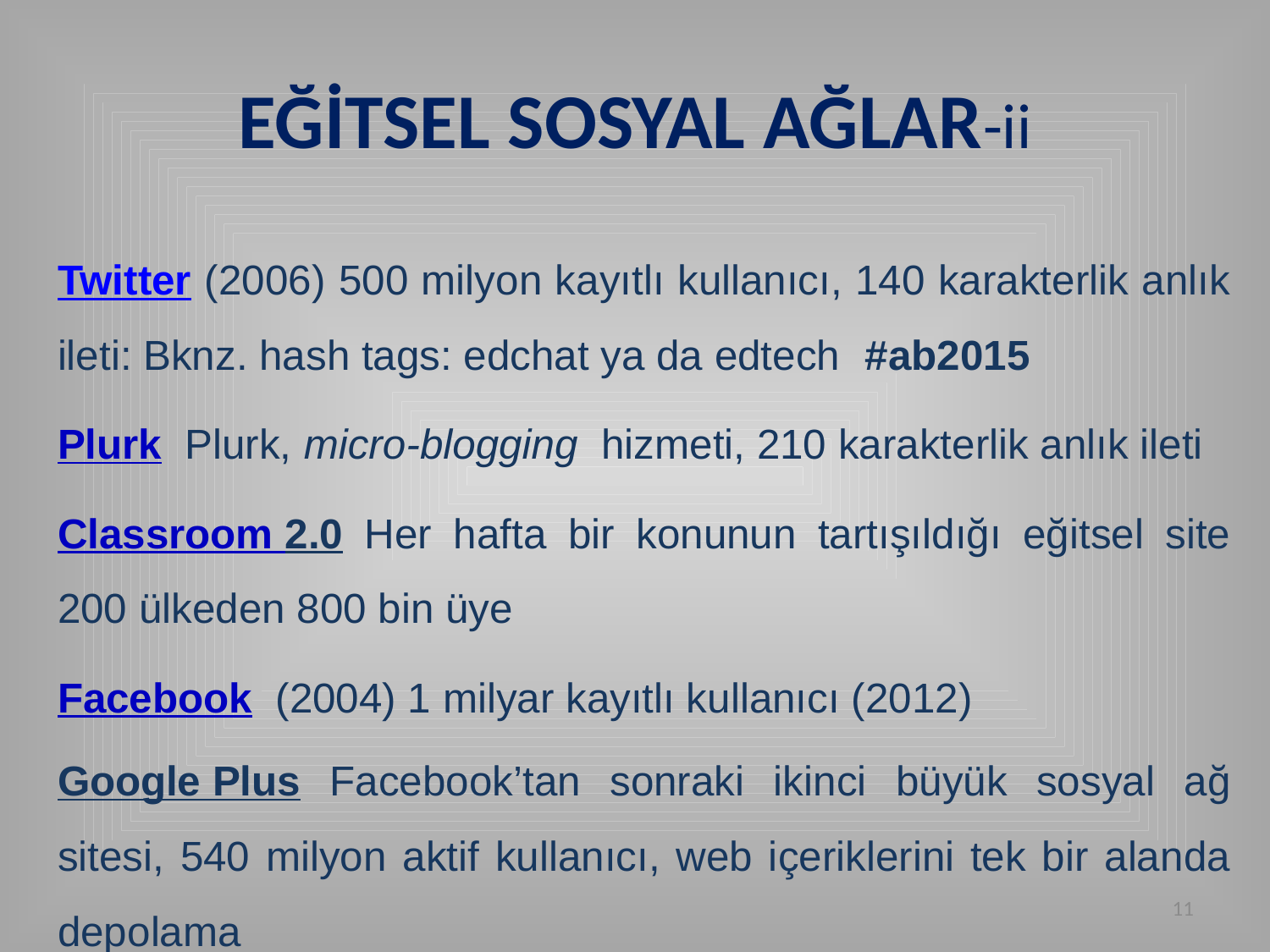

# EĞİTSEL SOSYAL AĞLAR-ii
Twitter (2006) 500 milyon kayıtlı kullanıcı, 140 karakterlik anlık ileti: Bknz. hash tags: edchat ya da edtech  #ab2015
Plurk  Plurk, micro-blogging  hizmeti, 210 karakterlik anlık ileti
Classroom 2.0 Her hafta bir konunun tartışıldığı eğitsel site 200 ülkeden 800 bin üye
Facebook  (2004) 1 milyar kayıtlı kullanıcı (2012)
Google Plus Facebook’tan sonraki ikinci büyük sosyal ağ sitesi, 540 milyon aktif kullanıcı, web içeriklerini tek bir alanda depolama

11